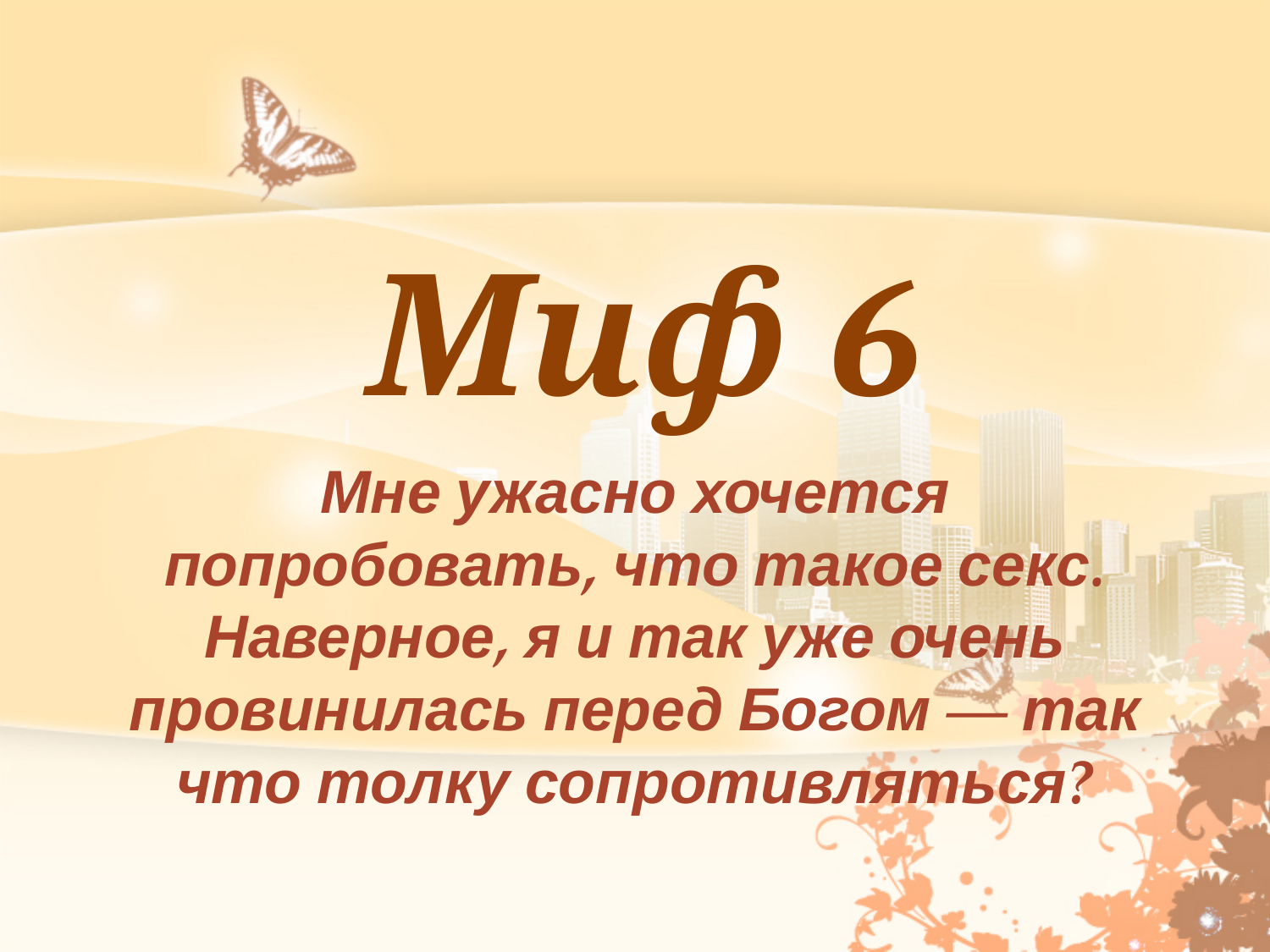

# Миф 6
Мне ужасно хочется попробовать, что такое секс. Наверное, я и так уже очень провинилась перед Богом — так что толку сопротивляться?